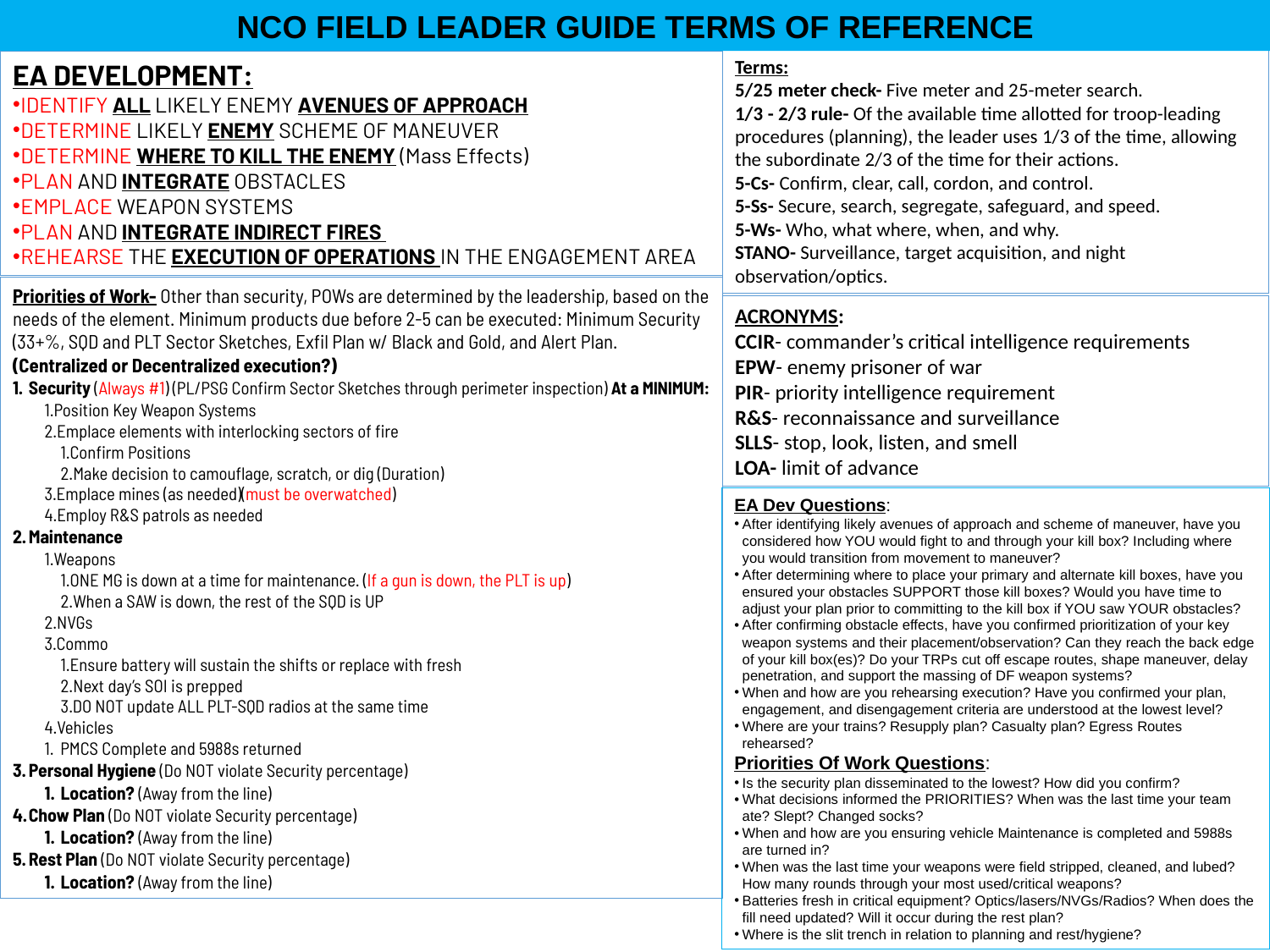

NCO FIELD LEADER GUIDE TERMS OF REFERENCE
Terms:
5/25 meter check- Five meter and 25-meter search.
1/3 - 2/3 rule- Of the available time allotted for troop-leading procedures (planning), the leader uses 1/3 of the time, allowing the subordinate 2/3 of the time for their actions.
5-Cs- Confirm, clear, call, cordon, and control.
5-Ss- Secure, search, segregate, safeguard, and speed.
5-Ws- Who, what where, when, and why.
STANO- Surveillance, target acquisition, and night observation/optics.
EA DEVELOPMENT:
IDENTIFY ALL LIKELY ENEMY AVENUES OF APPROACH
DETERMINE LIKELY ENEMY SCHEME OF MANEUVER
DETERMINE WHERE TO KILL THE ENEMY (Mass Effects)
PLAN AND INTEGRATE OBSTACLES
EMPLACE WEAPON SYSTEMS
PLAN AND INTEGRATE INDIRECT FIRES
REHEARSE THE EXECUTION OF OPERATIONS IN THE ENGAGEMENT AREA
Priorities of Work- Other than security, POWs are determined by the leadership, based on the needs of the element. Minimum products due before 2-5 can be executed: Minimum Security (33+%, SQD and PLT Sector Sketches, Exfil Plan w/ Black and Gold, and Alert Plan. (Centralized or Decentralized execution?)
Security (Always #1) (PL/PSG Confirm Sector Sketches through perimeter inspection) At a MINIMUM:
Position Key Weapon Systems
Emplace elements with interlocking sectors of fire
Confirm Positions
Make decision to camouflage, scratch, or dig (Duration)
Emplace mines (as needed)(must be overwatched)
Employ R&S patrols as needed
Maintenance
Weapons
ONE MG is down at a time for maintenance. (If a gun is down, the PLT is up)
When a SAW is down, the rest of the SQD is UP
NVGs
Commo
Ensure battery will sustain the shifts or replace with fresh
Next day’s SOI is prepped
DO NOT update ALL PLT-SQD radios at the same time
Vehicles
PMCS Complete and 5988s returned
Personal Hygiene (Do NOT violate Security percentage)
Location? (Away from the line)
Chow Plan (Do NOT violate Security percentage)
Location? (Away from the line)
Rest Plan (Do NOT violate Security percentage)
Location? (Away from the line)
ACRONYMS:
CCIR- commander’s critical intelligence requirements
EPW- enemy prisoner of war
PIR- priority intelligence requirement
R&S- reconnaissance and surveillance
SLLS- stop, look, listen, and smell
LOA- limit of advance
EA Dev Questions:
After identifying likely avenues of approach and scheme of maneuver, have you considered how YOU would fight to and through your kill box? Including where you would transition from movement to maneuver?
After determining where to place your primary and alternate kill boxes, have you ensured your obstacles SUPPORT those kill boxes? Would you have time to adjust your plan prior to committing to the kill box if YOU saw YOUR obstacles?
After confirming obstacle effects, have you confirmed prioritization of your key weapon systems and their placement/observation? Can they reach the back edge of your kill box(es)? Do your TRPs cut off escape routes, shape maneuver, delay penetration, and support the massing of DF weapon systems?
When and how are you rehearsing execution? Have you confirmed your plan, engagement, and disengagement criteria are understood at the lowest level?
Where are your trains? Resupply plan? Casualty plan? Egress Routes rehearsed?
Priorities Of Work Questions:
Is the security plan disseminated to the lowest? How did you confirm?
What decisions informed the PRIORITIES? When was the last time your team ate? Slept? Changed socks?
When and how are you ensuring vehicle Maintenance is completed and 5988s are turned in?
When was the last time your weapons were field stripped, cleaned, and lubed? How many rounds through your most used/critical weapons?
Batteries fresh in critical equipment? Optics/lasers/NVGs/Radios? When does the fill need updated? Will it occur during the rest plan?
Where is the slit trench in relation to planning and rest/hygiene?